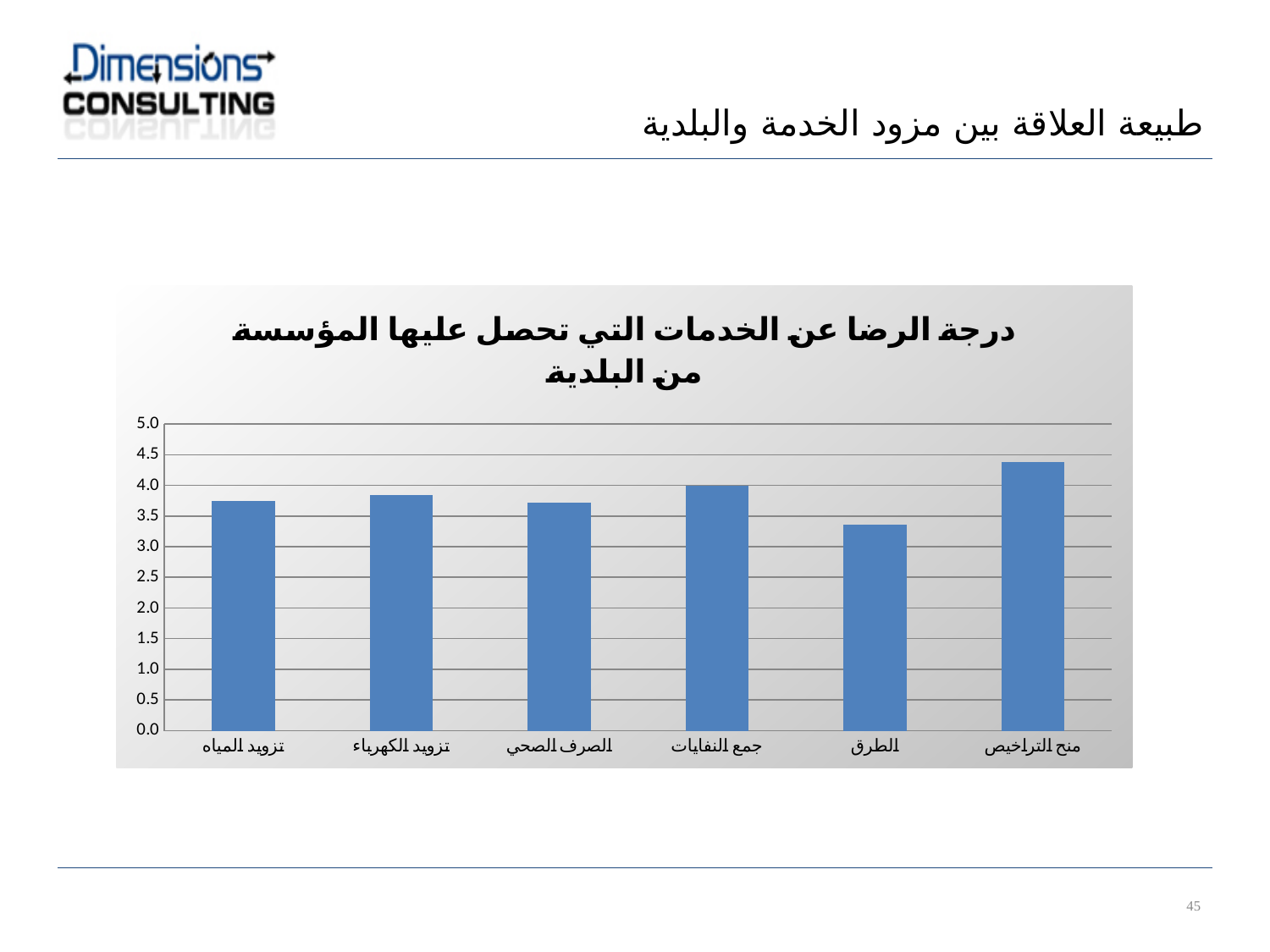

طبيعة العلاقة بين مزود الخدمة والبلدية

### Chart: درجة الرضا عن الخدمات التي تحصل عليها المؤسسة من البلدية

| Category |  |
|---|---|
| تزويد المياه | 3.75 |
| تزويد الكهرباء | 3.8444444444444437 |
| الصرف الصحي | 3.7142857142857144 |
| جمع النفايات | 4.0 |
| الطرق | 3.363636363636364 |
| منح التراخيص | 4.375 |